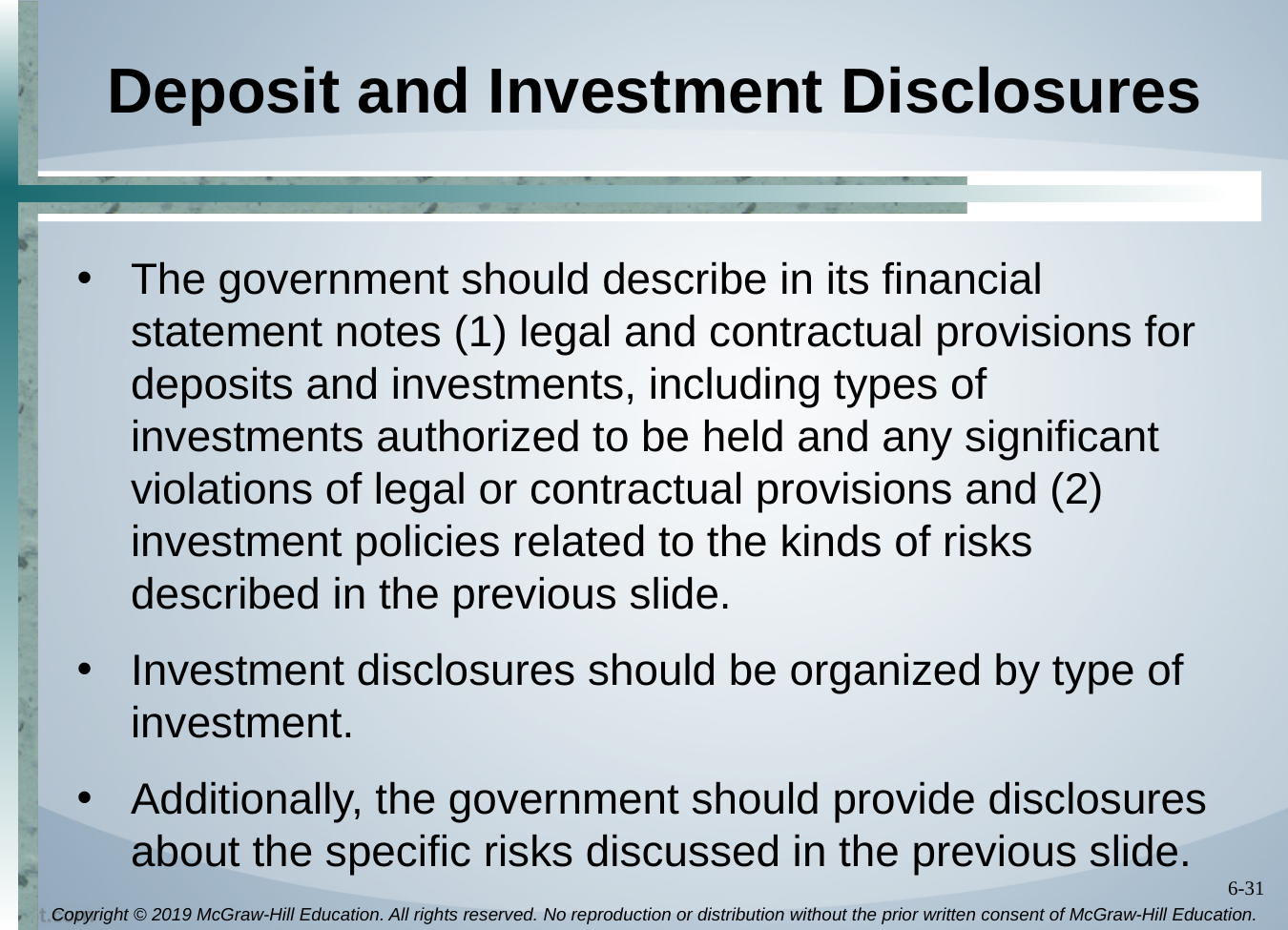

# Deposit and Investment Disclosures
The government should describe in its financial statement notes (1) legal and contractual provisions for deposits and investments, including types of investments authorized to be held and any significant violations of legal or contractual provisions and (2) investment policies related to the kinds of risks described in the previous slide.
Investment disclosures should be organized by type of investment.
Additionally, the government should provide disclosures about the specific risks discussed in the previous slide.